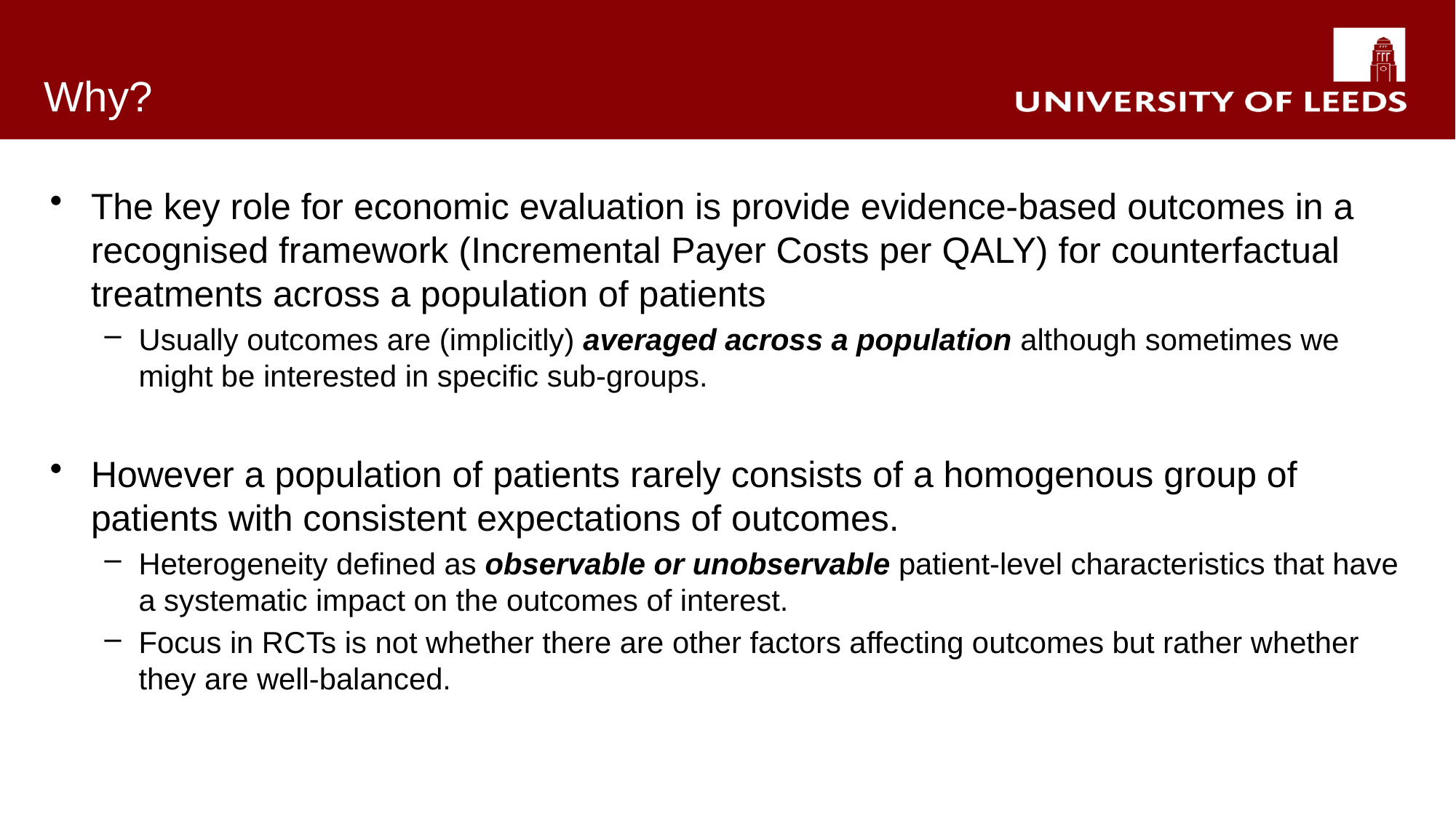

# Why?
The key role for economic evaluation is provide evidence-based outcomes in a recognised framework (Incremental Payer Costs per QALY) for counterfactual treatments across a population of patients
Usually outcomes are (implicitly) averaged across a population although sometimes we might be interested in specific sub-groups.

However a population of patients rarely consists of a homogenous group of patients with consistent expectations of outcomes.
Heterogeneity defined as observable or unobservable patient-level characteristics that have a systematic impact on the outcomes of interest.
Focus in RCTs is not whether there are other factors affecting outcomes but rather whether they are well-balanced.